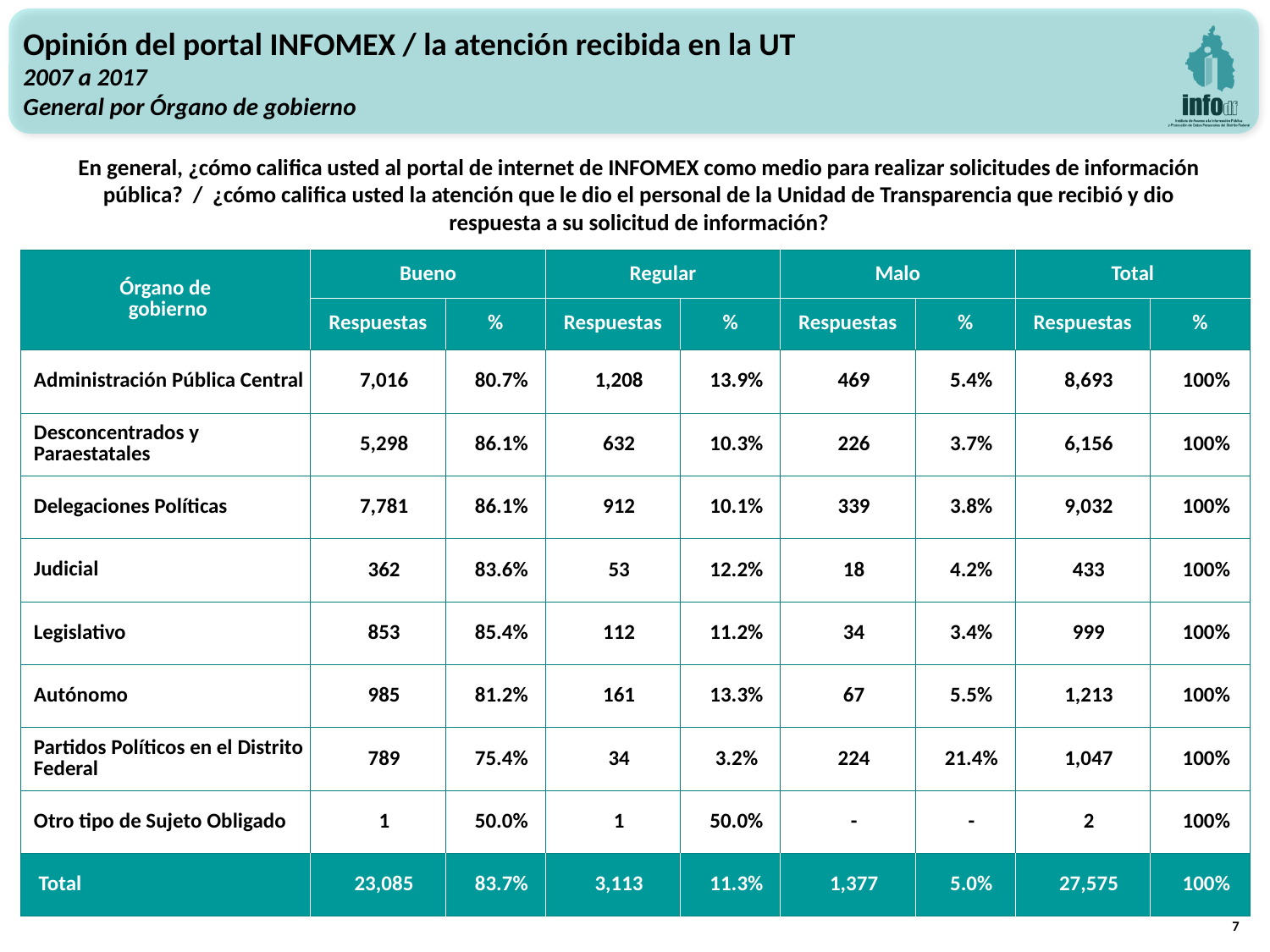

Opinión del portal INFOMEX / la atención recibida en la UT
2007 a 2017
General por Órgano de gobierno
En general, ¿cómo califica usted al portal de internet de INFOMEX como medio para realizar solicitudes de información pública?  /  ¿cómo califica usted la atención que le dio el personal de la Unidad de Transparencia que recibió y dio respuesta a su solicitud de información?
| Órgano de gobierno | Bueno |  | Regular |  | Malo |  | Total |  |
| --- | --- | --- | --- | --- | --- | --- | --- | --- |
|  | Respuestas | % | Respuestas | % | Respuestas | % | Respuestas | % |
| Administración Pública Central | 7,016 | 80.7% | 1,208 | 13.9% | 469 | 5.4% | 8,693 | 100% |
| Desconcentrados y Paraestatales | 5,298 | 86.1% | 632 | 10.3% | 226 | 3.7% | 6,156 | 100% |
| Delegaciones Políticas | 7,781 | 86.1% | 912 | 10.1% | 339 | 3.8% | 9,032 | 100% |
| Judicial | 362 | 83.6% | 53 | 12.2% | 18 | 4.2% | 433 | 100% |
| Legislativo | 853 | 85.4% | 112 | 11.2% | 34 | 3.4% | 999 | 100% |
| Autónomo | 985 | 81.2% | 161 | 13.3% | 67 | 5.5% | 1,213 | 100% |
| Partidos Políticos en el Distrito Federal | 789 | 75.4% | 34 | 3.2% | 224 | 21.4% | 1,047 | 100% |
| Otro tipo de Sujeto Obligado | 1 | 50.0% | 1 | 50.0% | - | - | 2 | 100% |
| Total | 23,085 | 83.7% | 3,113 | 11.3% | 1,377 | 5.0% | 27,575 | 100% |
7